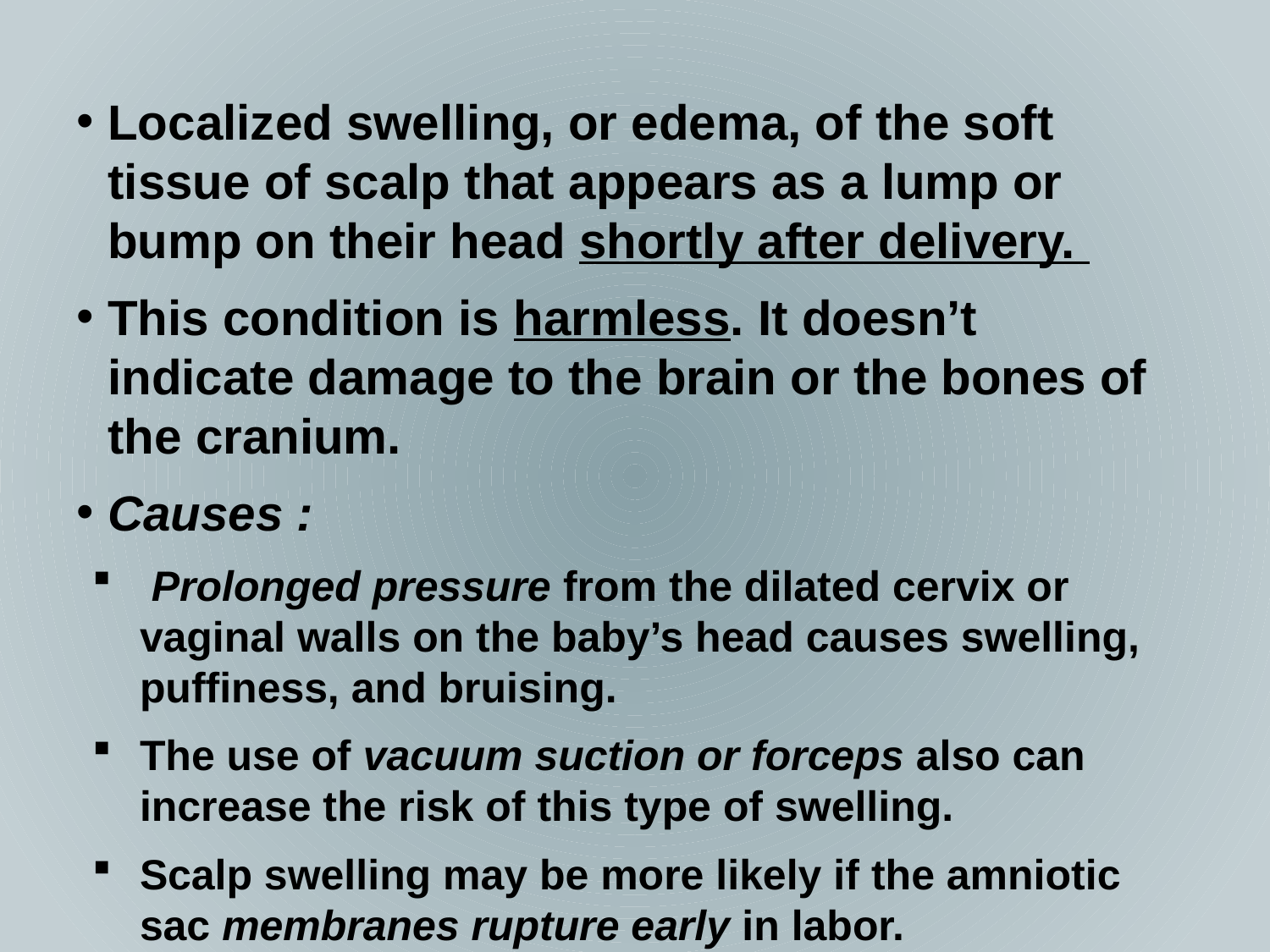

Localized swelling, or edema, of the soft tissue of scalp that appears as a lump or bump on their head shortly after delivery.
This condition is harmless. It doesn’t indicate damage to the brain or the bones of the cranium.
Causes :
 Prolonged pressure from the dilated cervix or vaginal walls on the baby’s head causes swelling, puffiness, and bruising.
The use of vacuum suction or forceps also can increase the risk of this type of swelling.
Scalp swelling may be more likely if the amniotic sac membranes rupture early in labor.